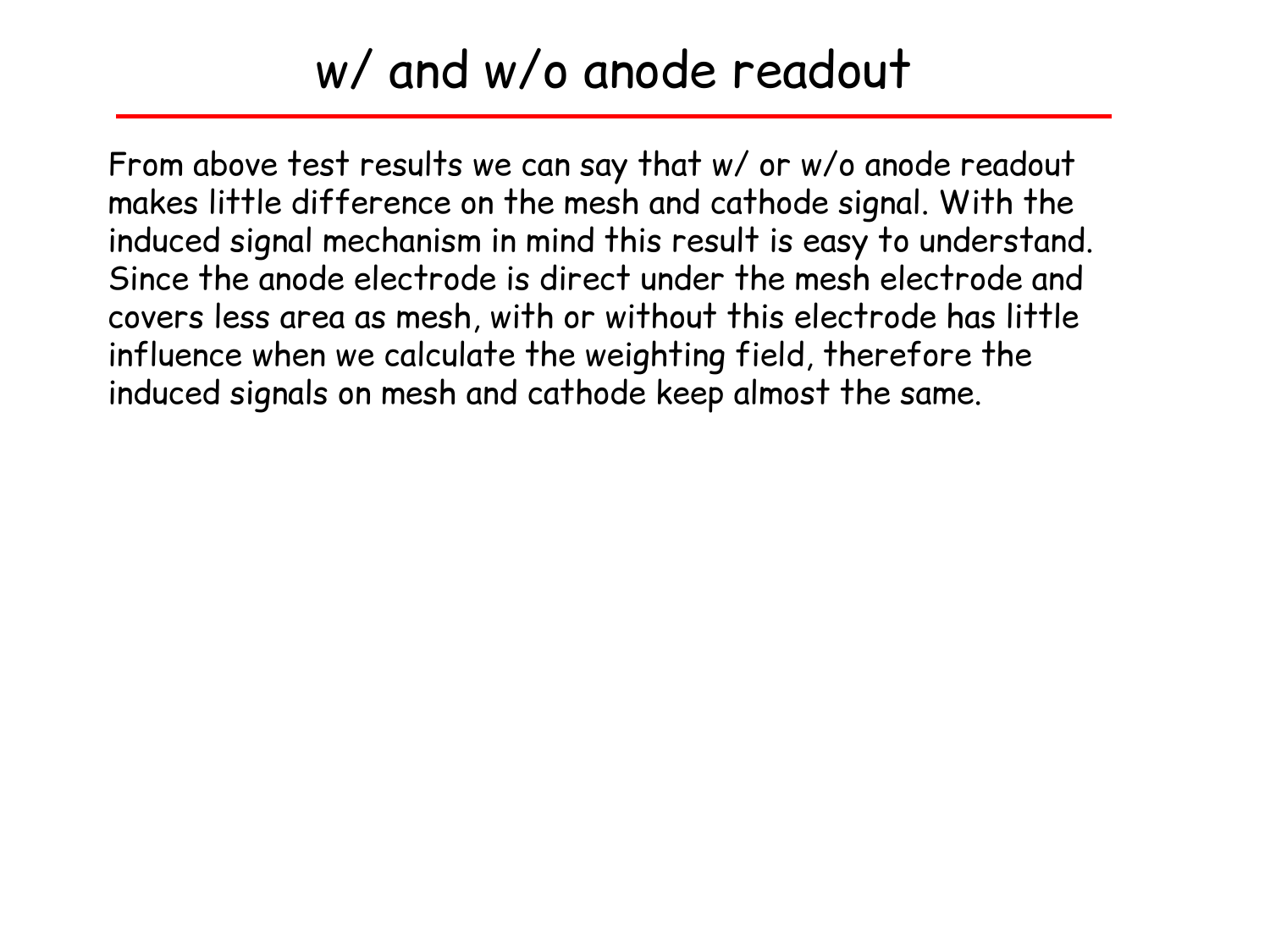

w/ and w/o anode readout
From above test results we can say that w/ or w/o anode readout makes little difference on the mesh and cathode signal. With the induced signal mechanism in mind this result is easy to understand. Since the anode electrode is direct under the mesh electrode and covers less area as mesh, with or without this electrode has little influence when we calculate the weighting field, therefore the induced signals on mesh and cathode keep almost the same.